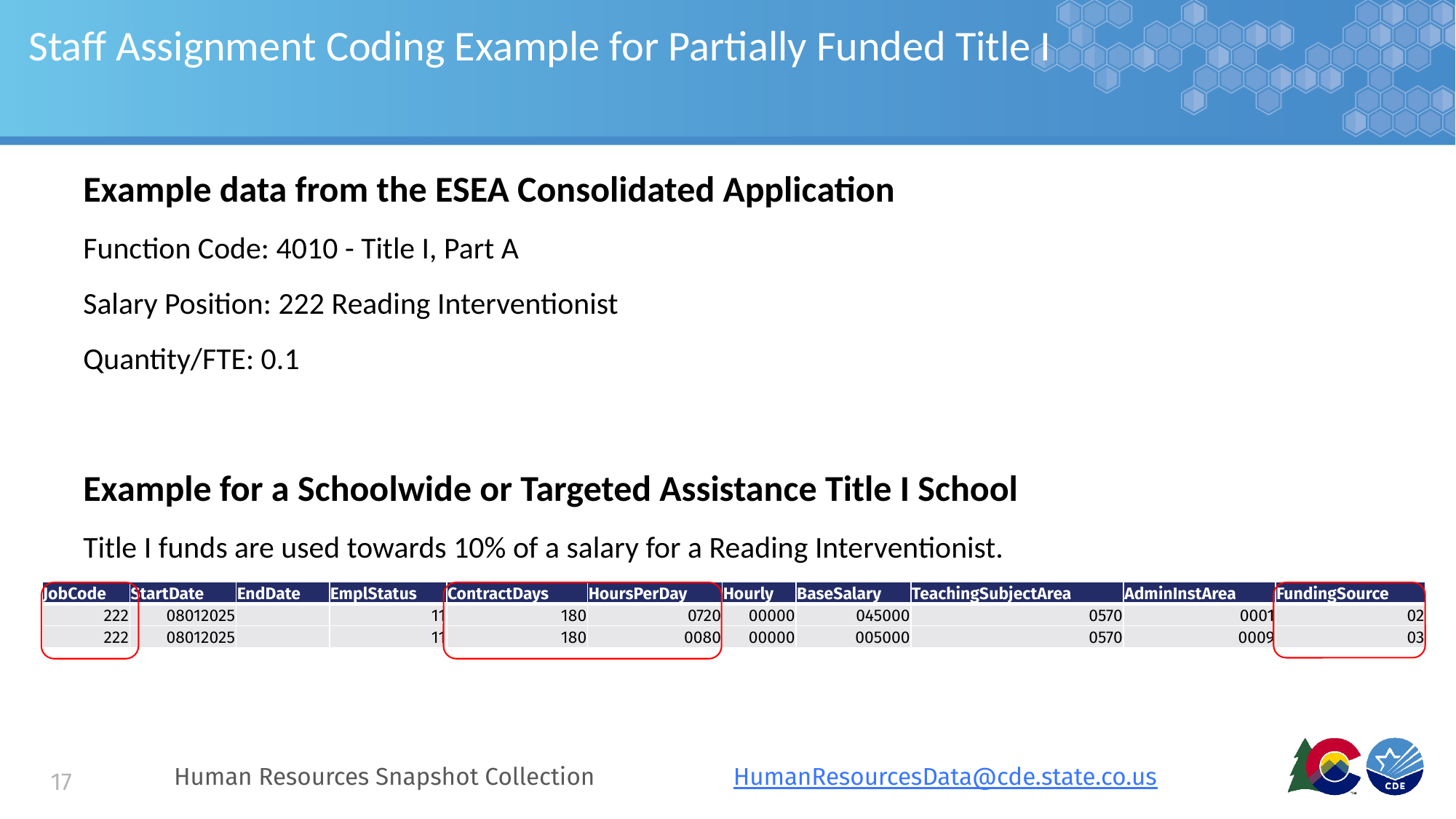

# Staff Assignment Coding Example for Partially Funded Title I
Example data from the ESEA Consolidated Application
Function Code: 4010 - Title I, Part A
Salary Position: 222 Reading Interventionist
Quantity/FTE: 0.1

Example for a Schoolwide or Targeted Assistance Title I School
Title I funds are used towards 10% of a salary for a Reading Interventionist.

| JobCode | StartDate | EndDate | EmplStatus | ContractDays | HoursPerDay | Hourly | BaseSalary | TeachingSubjectArea | AdminInstArea | FundingSource |
| --- | --- | --- | --- | --- | --- | --- | --- | --- | --- | --- |
| 222 | 08012025 |  | 11 | 180 | 0720 | 00000 | 045000 | 0570 | 0001 | 02 |
| 222 | 08012025 |  | 11 | 180 | 0080 | 00000 | 005000 | 0570 | 0009 | 03 |

Human Resources Snapshot Collection
HumanResourcesData@cde.state.co.us
17